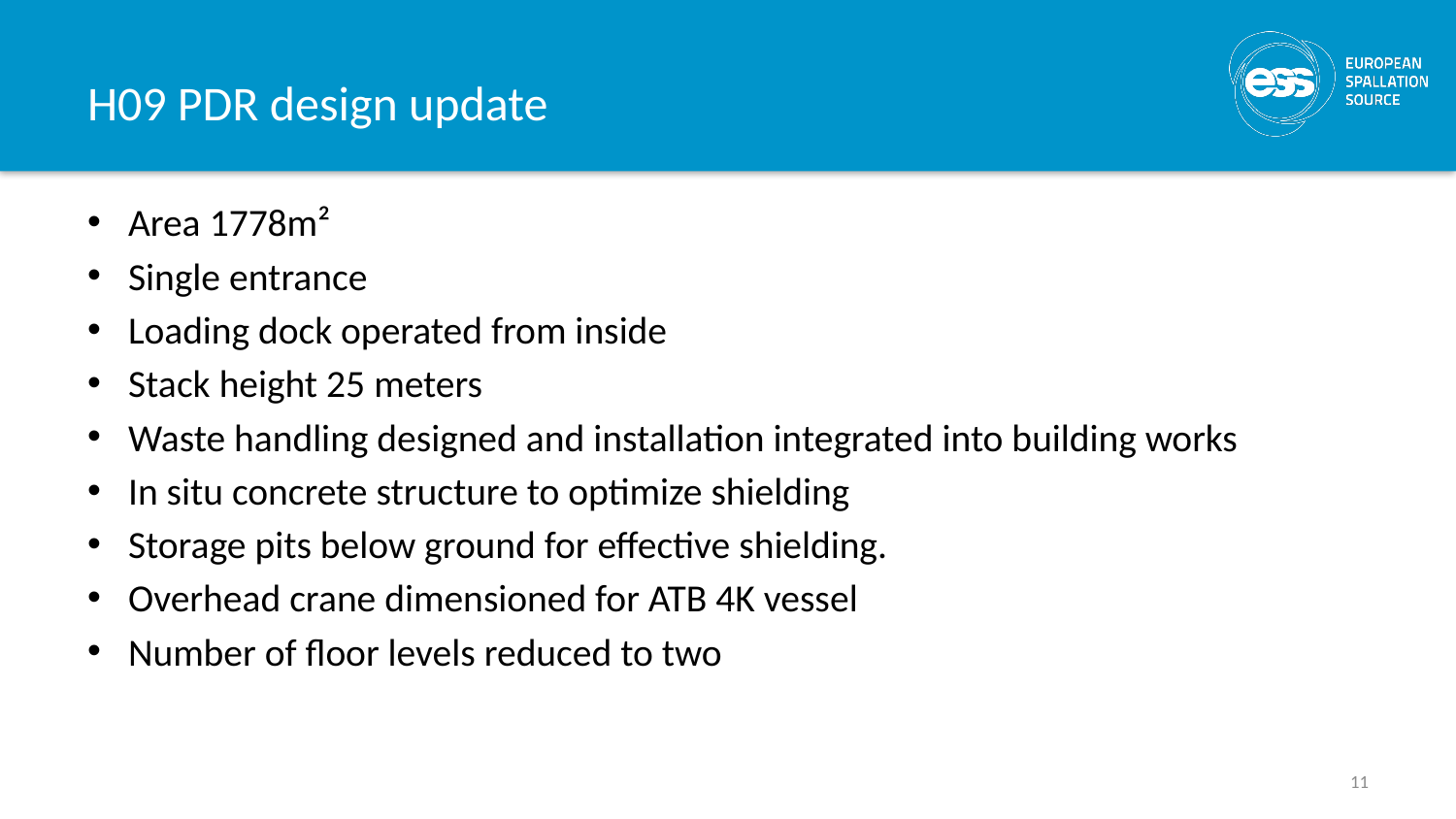

# H09 PDR design update
Area 1778m²
Single entrance
Loading dock operated from inside
Stack height 25 meters
Waste handling designed and installation integrated into building works
In situ concrete structure to optimize shielding
Storage pits below ground for effective shielding.
Overhead crane dimensioned for ATB 4K vessel
Number of floor levels reduced to two

11